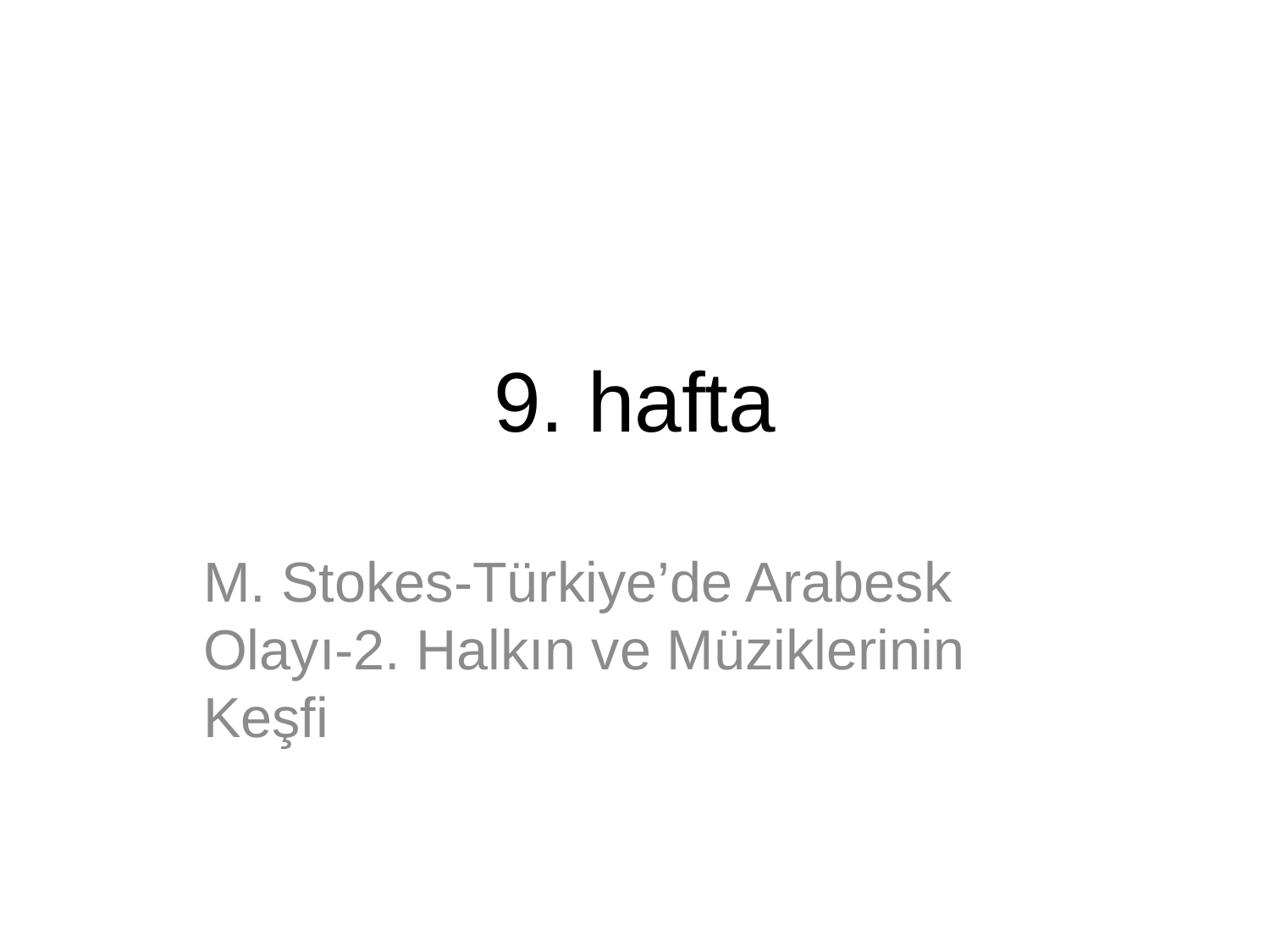

# 9. hafta
M. Stokes-Türkiye’de Arabesk Olayı-2. Halkın ve Müziklerinin Keşfi